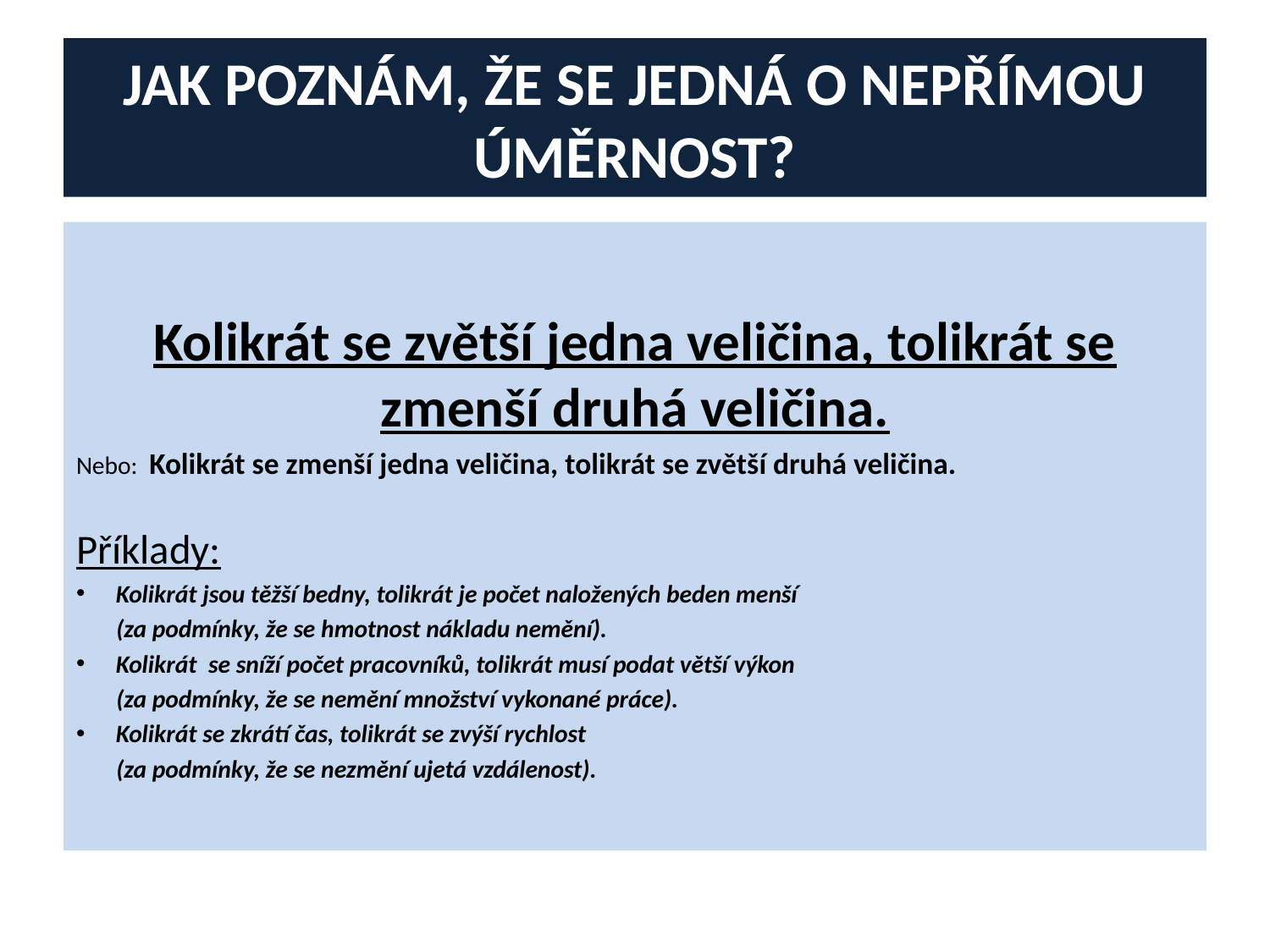

# JAK POZNÁM, ŽE SE JEDNÁ O NEPŘÍMOU ÚMĚRNOST?

Kolikrát se zvětší jedna veličina, tolikrát se zmenší druhá veličina.
Nebo:  Kolikrát se zmenší jedna veličina, tolikrát se zvětší druhá veličina.

Příklady:
Kolikrát jsou těžší bedny, tolikrát je počet naložených beden menší
       (za podmínky, že se hmotnost nákladu nemění).
Kolikrát  se sníží počet pracovníků, tolikrát musí podat větší výkon
       (za podmínky, že se nemění množství vykonané práce).
Kolikrát se zkrátí čas, tolikrát se zvýší rychlost
       (za podmínky, že se nezmění ujetá vzdálenost).